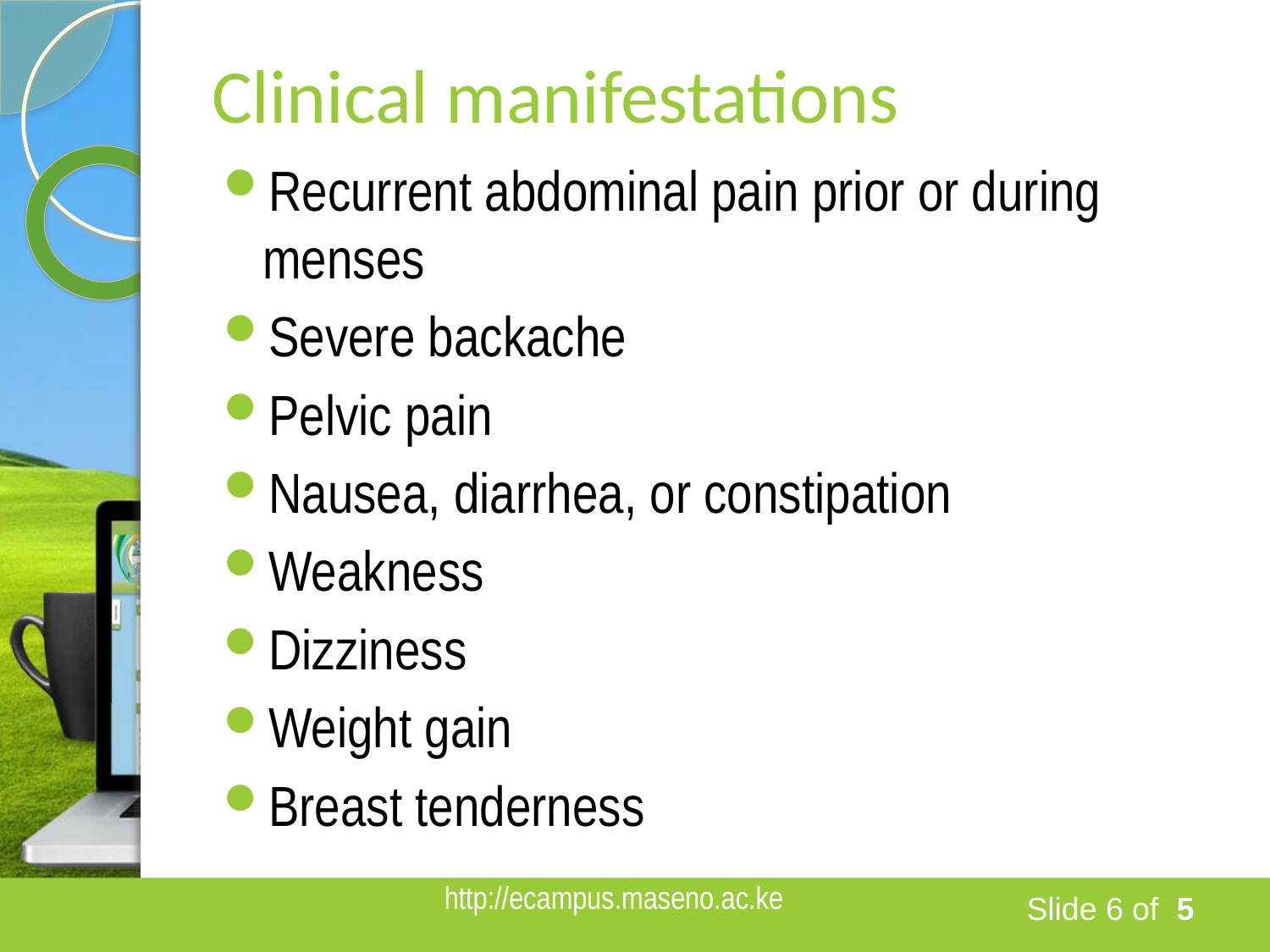

# Clinical manifestations
Recurrent abdominal pain prior or during menses
Severe backache
Pelvic pain
Nausea, diarrhea, or constipation
Weakness
Dizziness
Weight gain
Breast tenderness